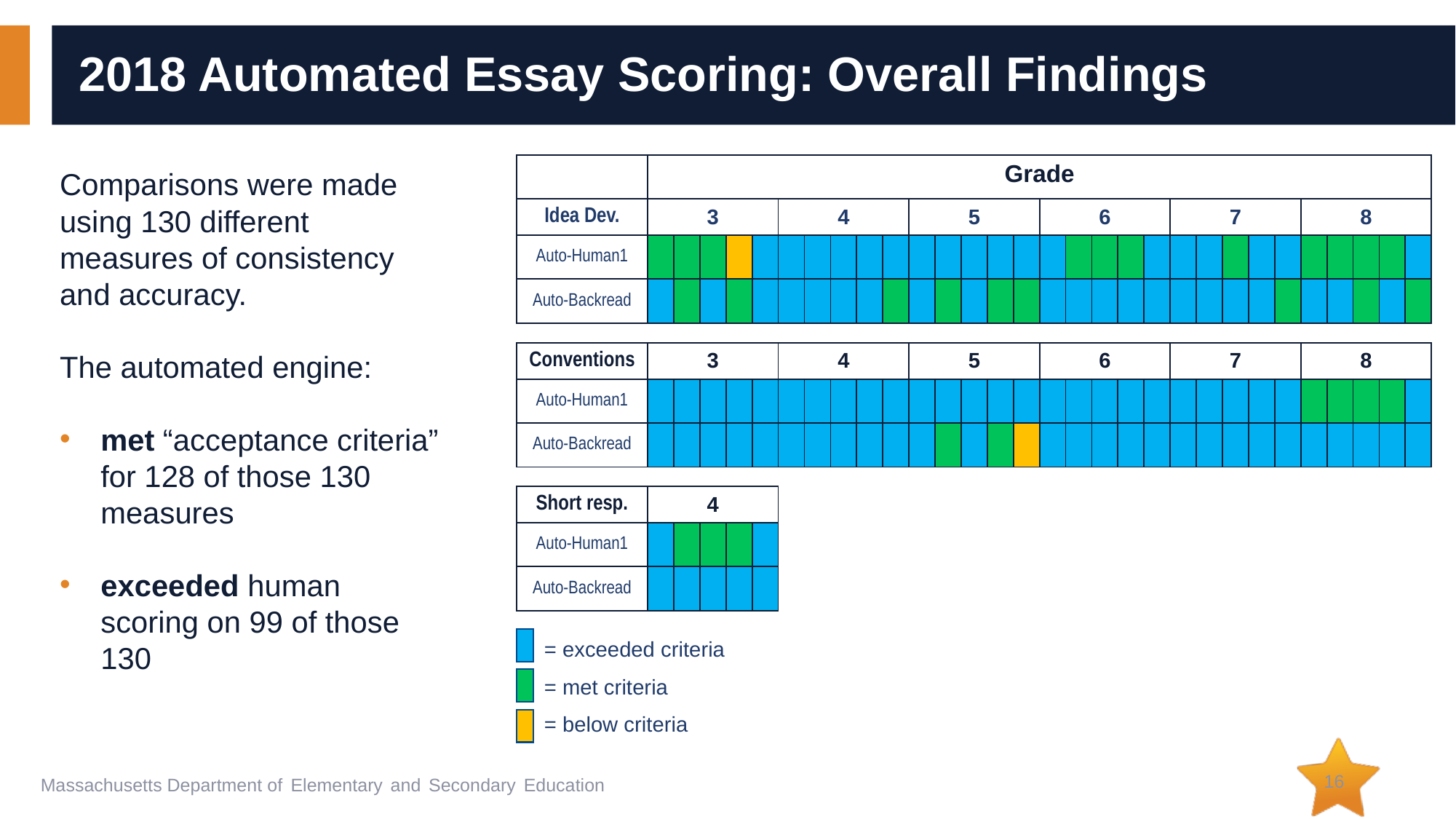

# 2018 Automated Essay Scoring: Overall Findings
|  | Grade |  |  |  |  |  |  |  |  |  |  |  |  |  |  |  |  |  |  |  |  |  |  |  |  |  |  |  |  |  |
| --- | --- | --- | --- | --- | --- | --- | --- | --- | --- | --- | --- | --- | --- | --- | --- | --- | --- | --- | --- | --- | --- | --- | --- | --- | --- | --- | --- | --- | --- | --- |
| Idea Dev. | 3 |  |  |  |  | 4 |  |  |  |  | 5 |  |  |  |  | 6 |  |  |  |  | 7 |  |  |  |  | 8 |  |  |  |  |
| Auto-Human1 |  |  |  |  |  |  |  |  |  |  |  |  |  |  |  |  |  |  |  |  |  |  |  |  |  |  |  |  |  |  |
| Auto-Backread |  |  |  |  |  |  |  |  |  |  |  |  |  |  |  |  |  |  |  |  |  |  |  |  |  |  |  |  |  |  |
Comparisons were made using 130 different measures of consistency and accuracy.

The automated engine:

met “acceptance criteria” for 128 of those 130 measures

exceeded human scoring on 99 of those 130
| Conventions | 3 |  |  |  |  | 4 |  |  |  |  | 5 |  |  |  |  | 6 |  |  |  |  | 7 |  |  |  |  | 8 |  |  |  |  |
| --- | --- | --- | --- | --- | --- | --- | --- | --- | --- | --- | --- | --- | --- | --- | --- | --- | --- | --- | --- | --- | --- | --- | --- | --- | --- | --- | --- | --- | --- | --- |
| Auto-Human1 |  |  |  |  |  |  |  |  |  |  |  |  |  |  |  |  |  |  |  |  |  |  |  |  |  |  |  |  |  |  |
| Auto-Backread |  |  |  |  |  |  |  |  |  |  |  |  |  |  |  |  |  |  |  |  |  |  |  |  |  |  |  |  |  |  |
| Short resp. | 4 |  |  |  |  |
| --- | --- | --- | --- | --- | --- |
| Auto-Human1 |  |  |  |  |  |
| Auto-Backread |  |  |  |  |  |

= exceeded criteria
= met criteria

= below criteria

16